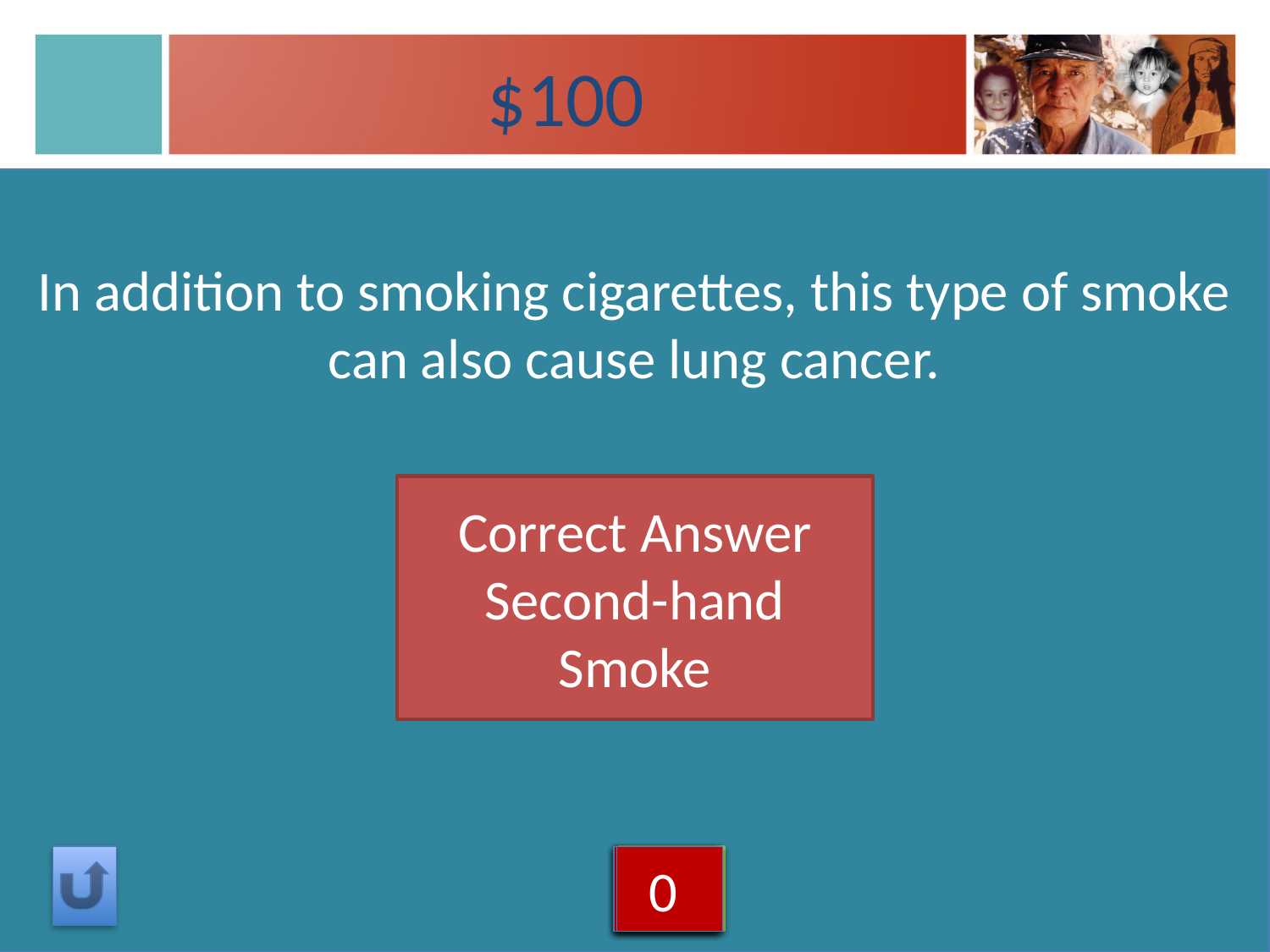

$100

In addition to smoking cigarettes, this type of smoke can also cause lung cancer.
Correct Answer
Second-hand Smoke

5
4
3
2
1
0